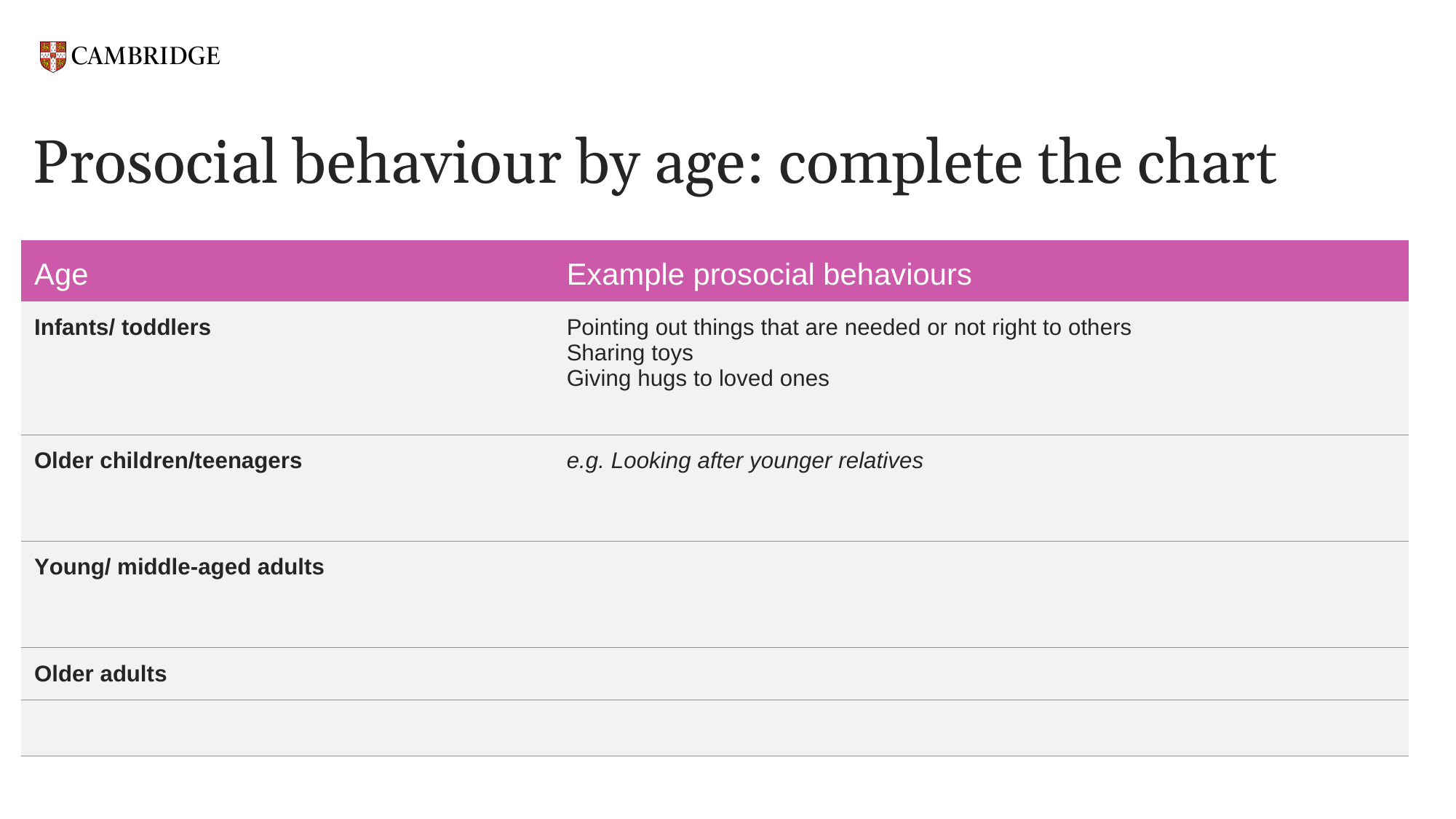

# Prosocial behaviour by age: complete the chart
| Age | Example prosocial behaviours |
| --- | --- |
| Infants/ toddlers | Pointing out things that are needed or not right to others Sharing toys Giving hugs to loved ones |
| Older children/teenagers | e.g. Looking after younger relatives |
| Young/ middle-aged adults |  |
| Older adults |  |
|  |  |